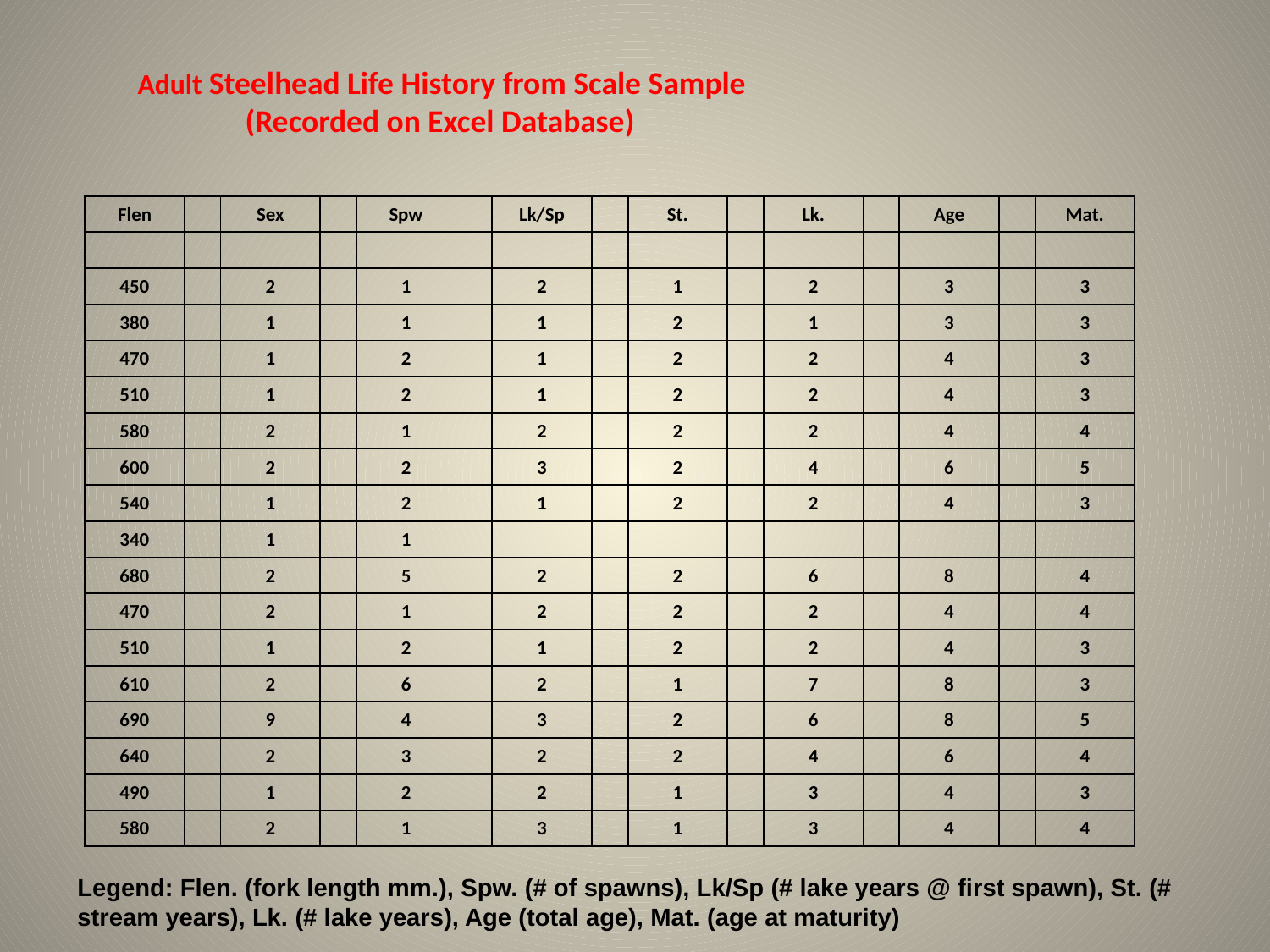

# Adult Steelhead Life History from Scale Sample (Recorded on Excel Database)

| Flen |  | Sex |  | Spw |  | Lk/Sp |  | St. |  | Lk. |  | Age |  | Mat. |
| --- | --- | --- | --- | --- | --- | --- | --- | --- | --- | --- | --- | --- | --- | --- |
|  |  |  |  |  |  |  |  |  |  |  |  |  |  |  |
| 450 |  | 2 |  | 1 |  | 2 |  | 1 |  | 2 |  | 3 |  | 3 |
| 380 |  | 1 |  | 1 |  | 1 |  | 2 |  | 1 |  | 3 |  | 3 |
| 470 |  | 1 |  | 2 |  | 1 |  | 2 |  | 2 |  | 4 |  | 3 |
| 510 |  | 1 |  | 2 |  | 1 |  | 2 |  | 2 |  | 4 |  | 3 |
| 580 |  | 2 |  | 1 |  | 2 |  | 2 |  | 2 |  | 4 |  | 4 |
| 600 |  | 2 |  | 2 |  | 3 |  | 2 |  | 4 |  | 6 |  | 5 |
| 540 |  | 1 |  | 2 |  | 1 |  | 2 |  | 2 |  | 4 |  | 3 |
| 340 |  | 1 |  | 1 |  |  |  |  |  |  |  |  |  |  |
| 680 |  | 2 |  | 5 |  | 2 |  | 2 |  | 6 |  | 8 |  | 4 |
| 470 |  | 2 |  | 1 |  | 2 |  | 2 |  | 2 |  | 4 |  | 4 |
| 510 |  | 1 |  | 2 |  | 1 |  | 2 |  | 2 |  | 4 |  | 3 |
| 610 |  | 2 |  | 6 |  | 2 |  | 1 |  | 7 |  | 8 |  | 3 |
| 690 |  | 9 |  | 4 |  | 3 |  | 2 |  | 6 |  | 8 |  | 5 |
| 640 |  | 2 |  | 3 |  | 2 |  | 2 |  | 4 |  | 6 |  | 4 |
| 490 |  | 1 |  | 2 |  | 2 |  | 1 |  | 3 |  | 4 |  | 3 |
| 580 |  | 2 |  | 1 |  | 3 |  | 1 |  | 3 |  | 4 |  | 4 |
Legend: Flen. (fork length mm.), Spw. (# of spawns), Lk/Sp (# lake years @ first spawn), St. (# stream years), Lk. (# lake years), Age (total age), Mat. (age at maturity)